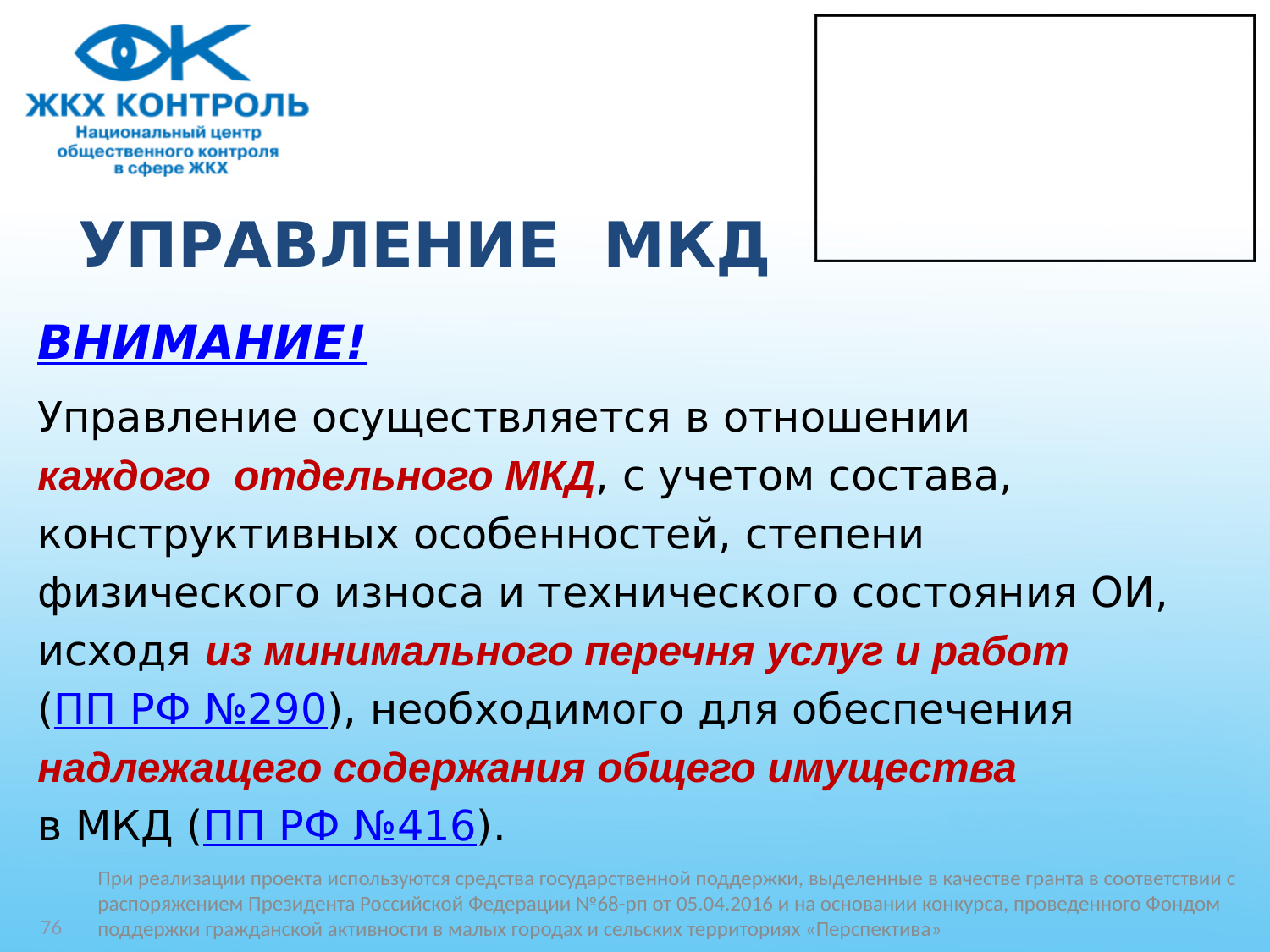

# УПРАВЛЕНИЕ  МКД
ВНИМАНИЕ!
Управление осуществляется в отношении
каждого  отдельного МКД, с учетом состава,
конструктивных особенностей, степени
физического износа и технического состояния ОИ,
исходя из минимального перечня услуг и работ
(ПП РФ №290), необходимого для обеспечения
надлежащего содержания общего имущества
в МКД (ПП РФ №416).

При реализации проекта используются средства государственной поддержки, выделенные в качестве гранта в соответствии c распоряжением Президента Российской Федерации №68-рп от 05.04.2016 и на основании конкурса, проведенного Фондом поддержки гражданской активности в малых городах и сельских территориях «Перспектива»
76